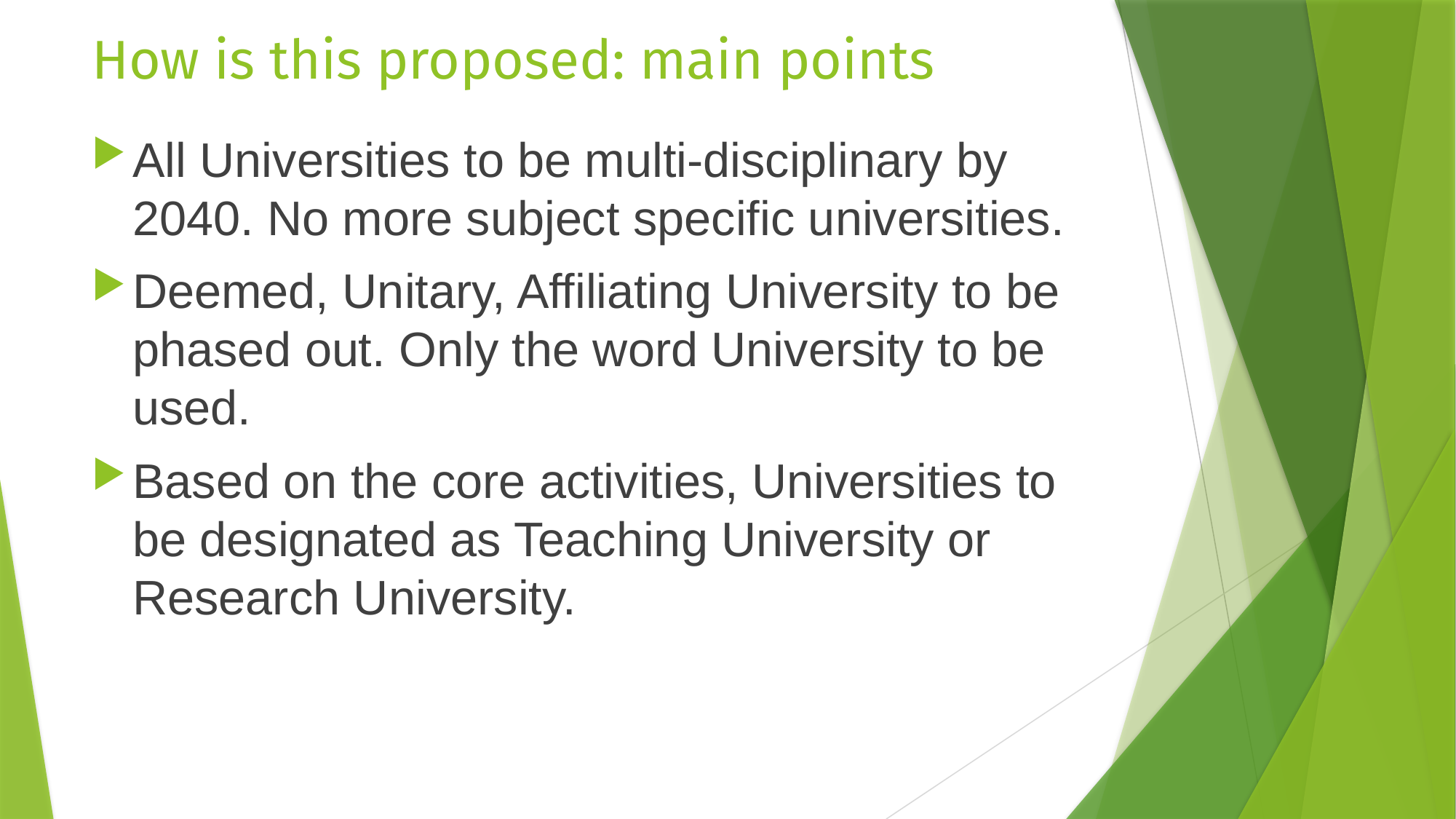

# How is this proposed: main points
All Universities to be multi-disciplinary by 2040. No more subject specific universities.
Deemed, Unitary, Affiliating University to be phased out. Only the word University to be used.
Based on the core activities, Universities to be designated as Teaching University or Research University.